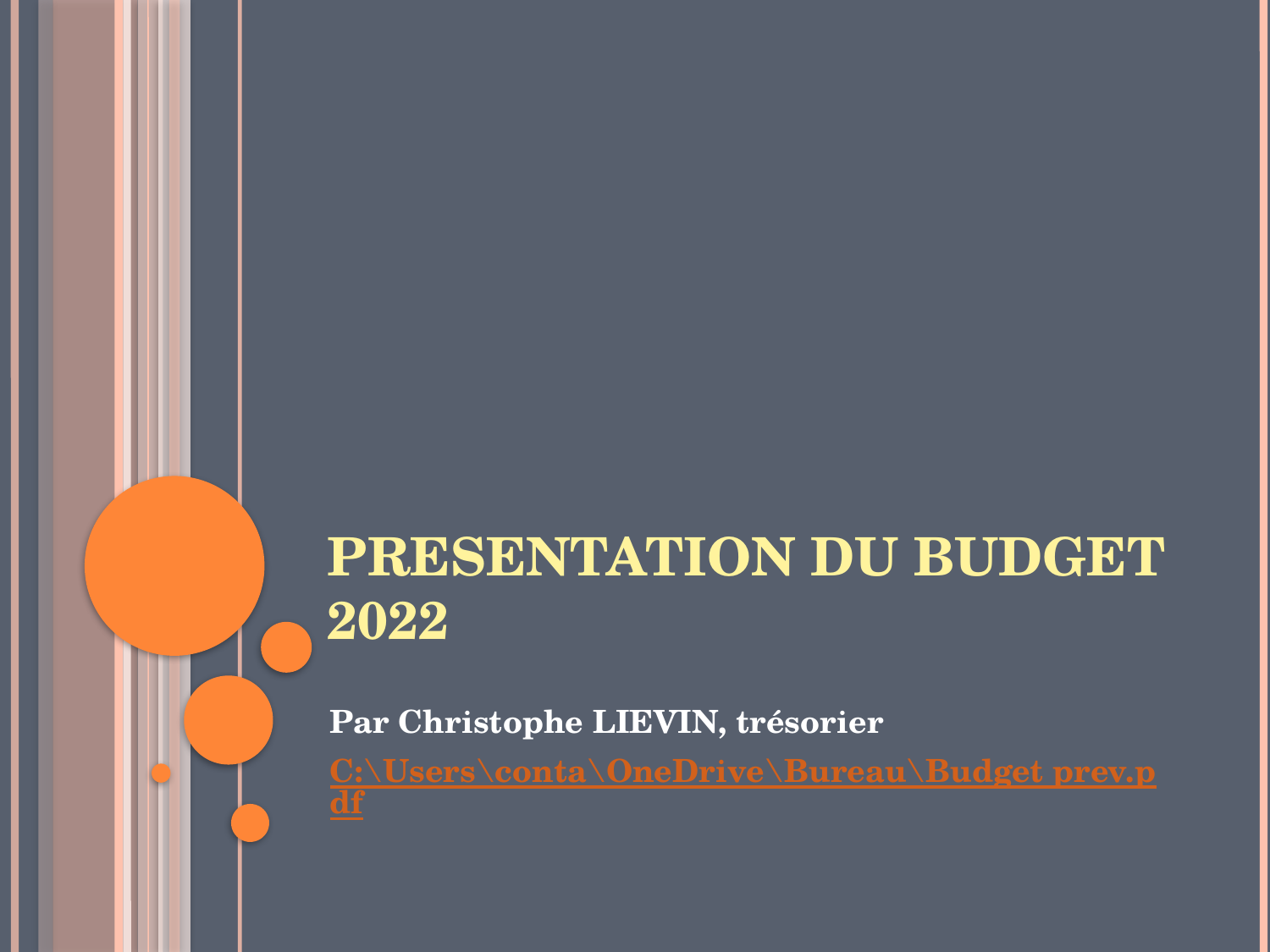

# PRESENTATION DU BUDGET 2022
Par Christophe LIEVIN, trésorier
C:\Users\conta\OneDrive\Bureau\Budget prev.pdf